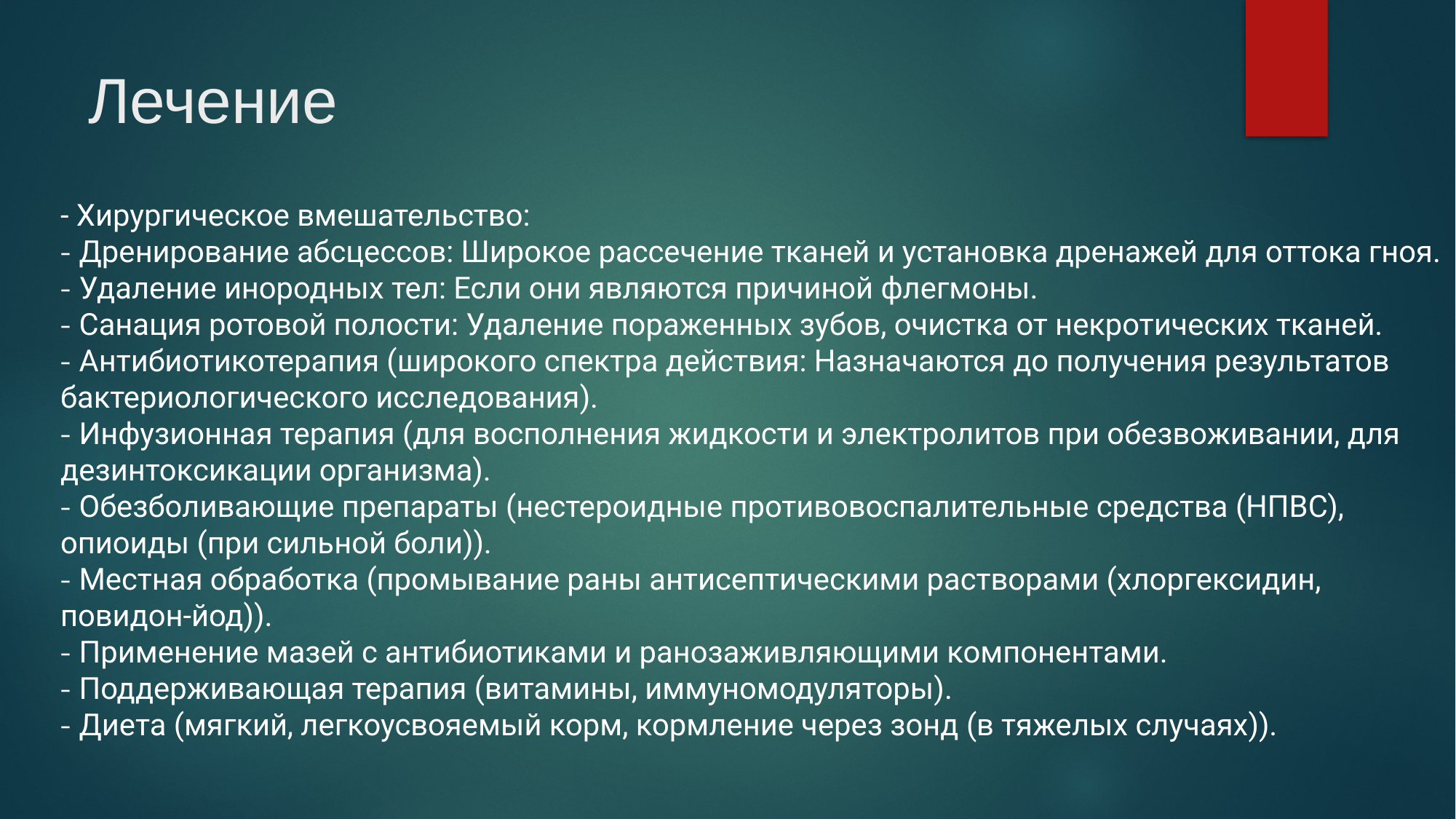

# Лечение
- Хирургическое вмешательство:
- Дренирование абсцессов: Широкое рассечение тканей и установка дренажей для оттока гноя.
- Удаление инородных тел: Если они являются причиной флегмоны.
- Санация ротовой полости: Удаление пораженных зубов, очистка от некротических тканей.
- Антибиотикотерапия (широкого спектра действия: Назначаются до получения результатов бактериологического исследования).
- Инфузионная терапия (для восполнения жидкости и электролитов при обезвоживании, для дезинтоксикации организма).
- Обезболивающие препараты (нестероидные противовоспалительные средства (НПВС), опиоиды (при сильной боли)).
- Местная обработка (промывание раны антисептическими растворами (хлоргексидин, повидон-йод)).
- Применение мазей с антибиотиками и ранозаживляющими компонентами.
- Поддерживающая терапия (витамины, иммуномодуляторы).
- Диета (мягкий, легкоусвояемый корм, кормление через зонд (в тяжелых случаях)).